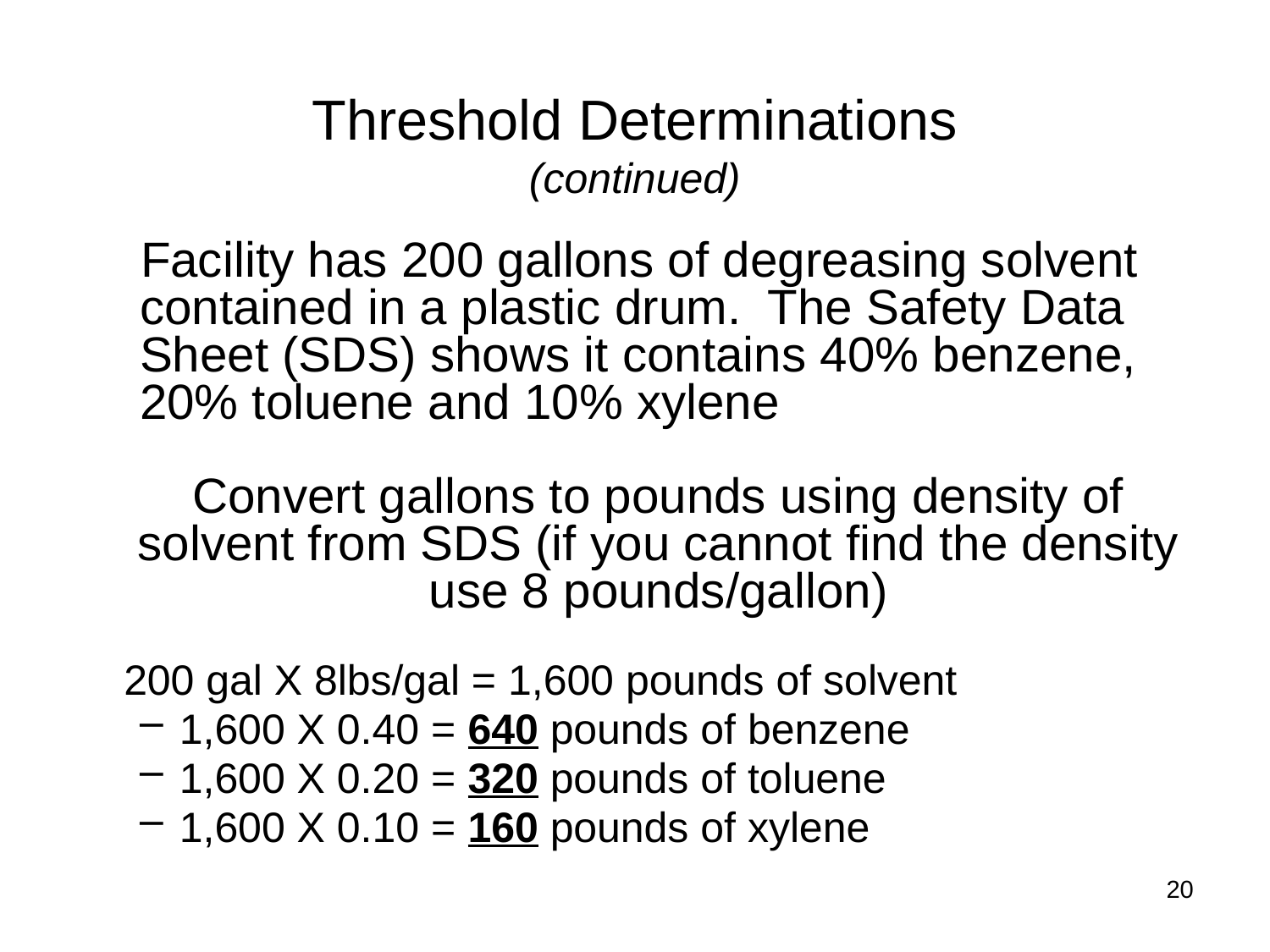

# Threshold Determinations (continued)
Facility has 200 gallons of degreasing solvent  contained in a plastic drum.  The Safety Data Sheet (SDS) shows it contains 40% benzene, 20% toluene and 10% xylene

	Convert gallons to pounds using density of solvent from SDS (if you cannot find the density use 8 pounds/gallon)

	200 gal X 8lbs/gal = 1,600 pounds of solvent
1,600 X 0.40 = 640 pounds of benzene
1,600 X 0.20 = 320 pounds of toluene
1,600 X 0.10 = 160 pounds of xylene

20